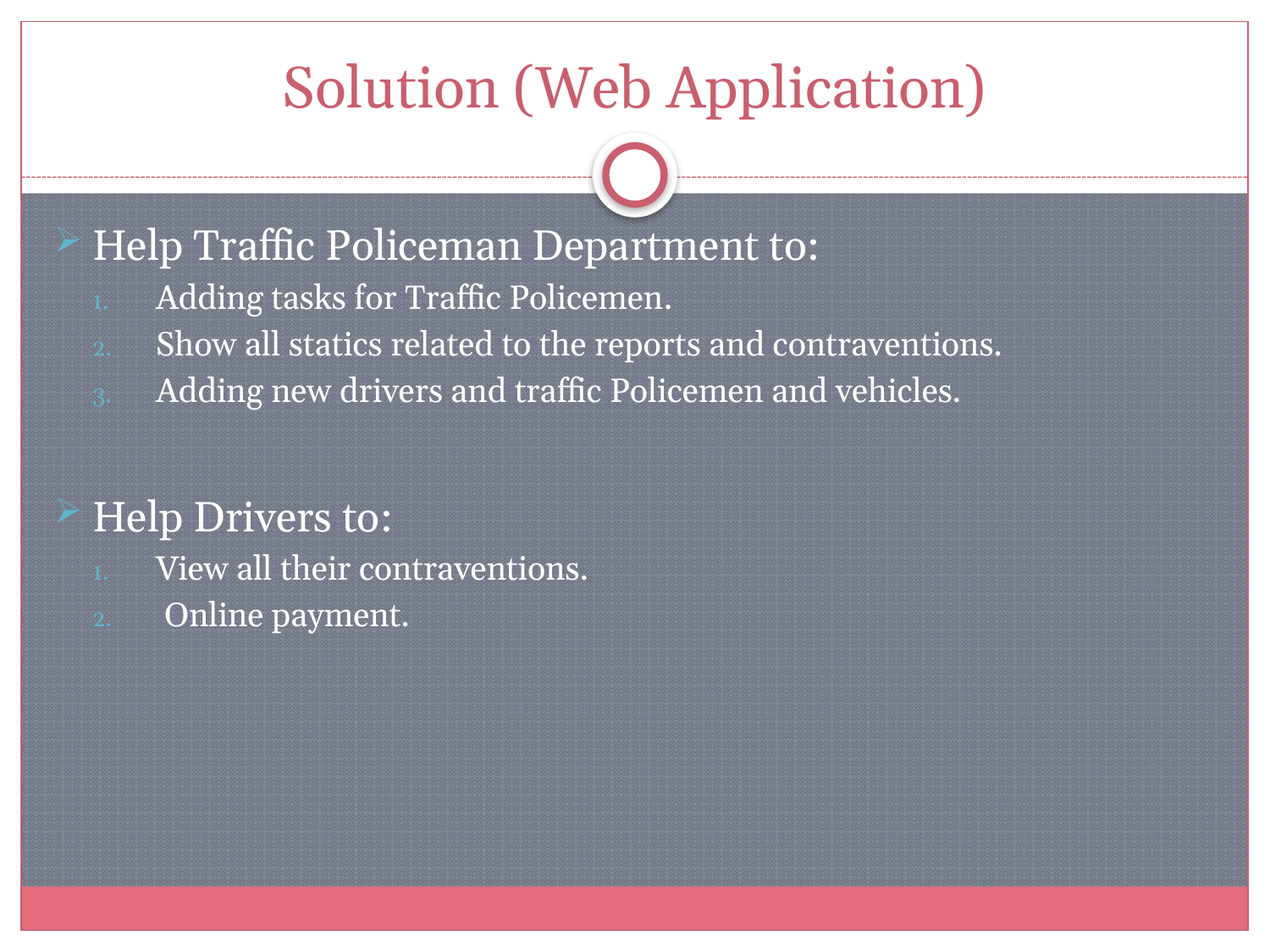

# Solution (Web Application)
Help Traffic Policeman Department to:
Adding tasks for Traffic Policemen.
Show all statics related to the reports and contraventions.
Adding new drivers and traffic Policemen and vehicles.

Help Drivers to:
View all their contraventions.
 Online payment.